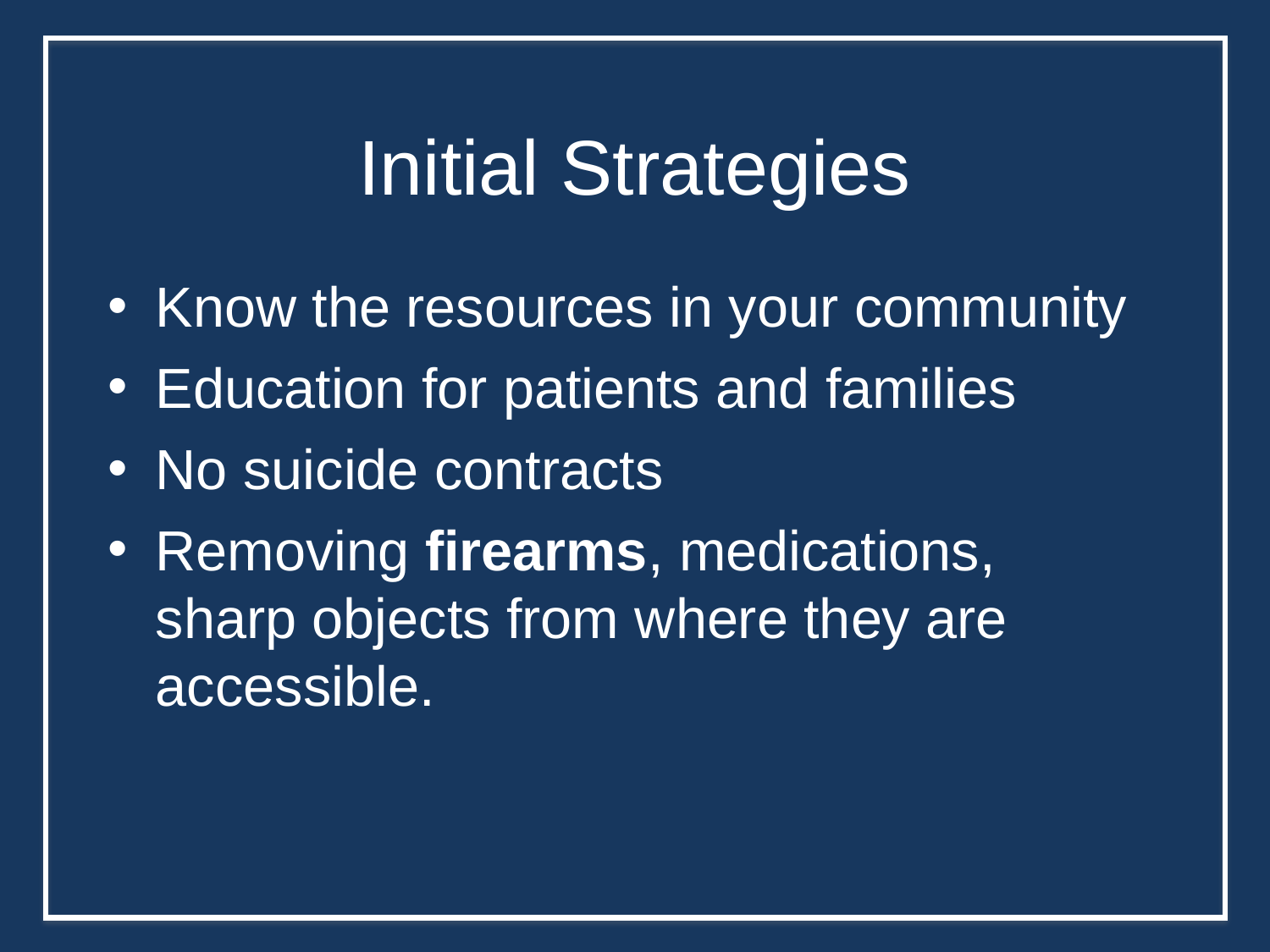

Initial Strategies
Know the resources in your community
Education for patients and families
No suicide contracts
Removing firearms, medications, sharp objects from where they are accessible.